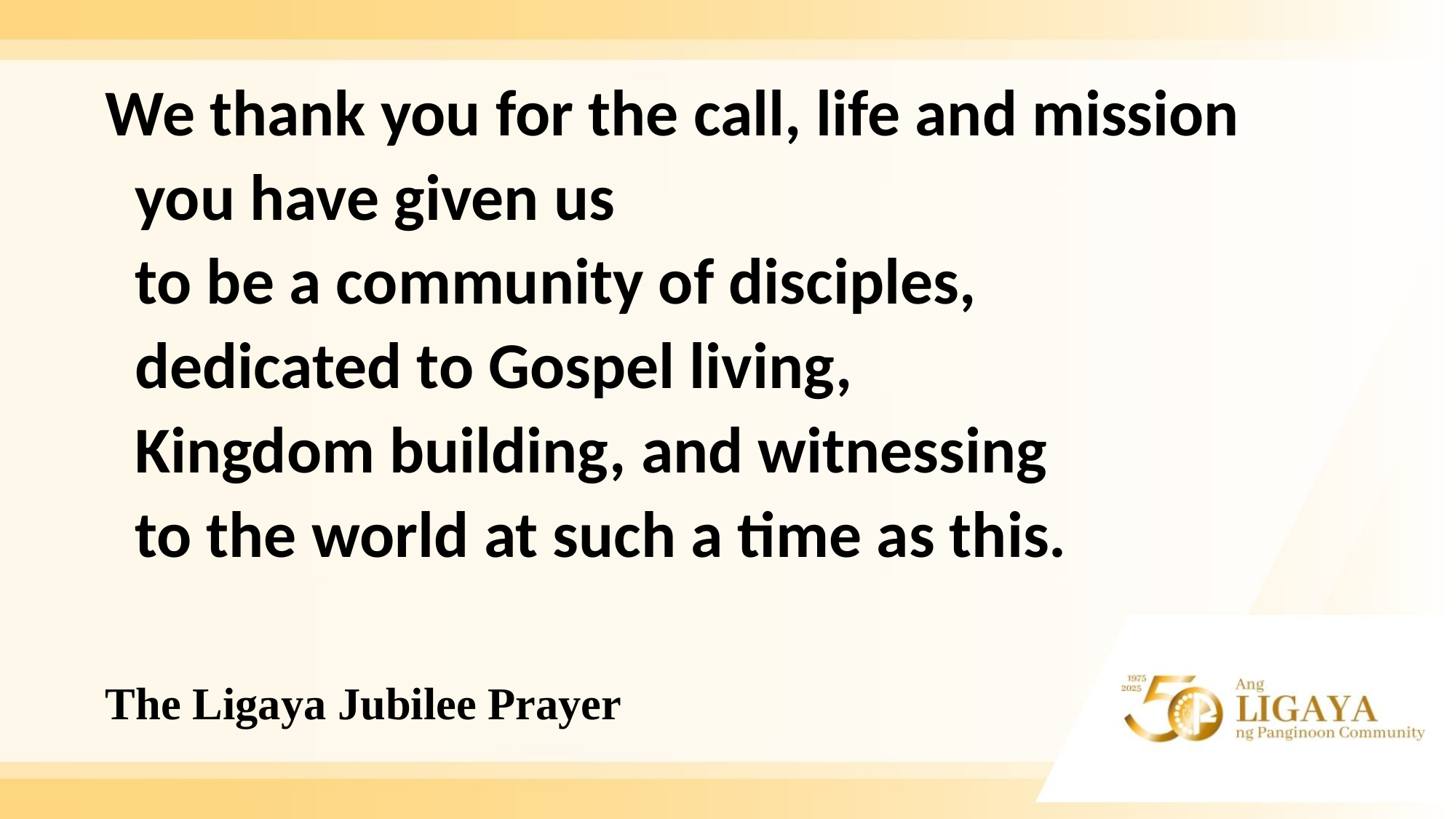

We thank you for the call, life and mission
  you have given us
  to be a community of disciples,
  dedicated to Gospel living,
  Kingdom building, and witnessing
  to the world at such a time as this.
# The Ligaya Jubilee Prayer